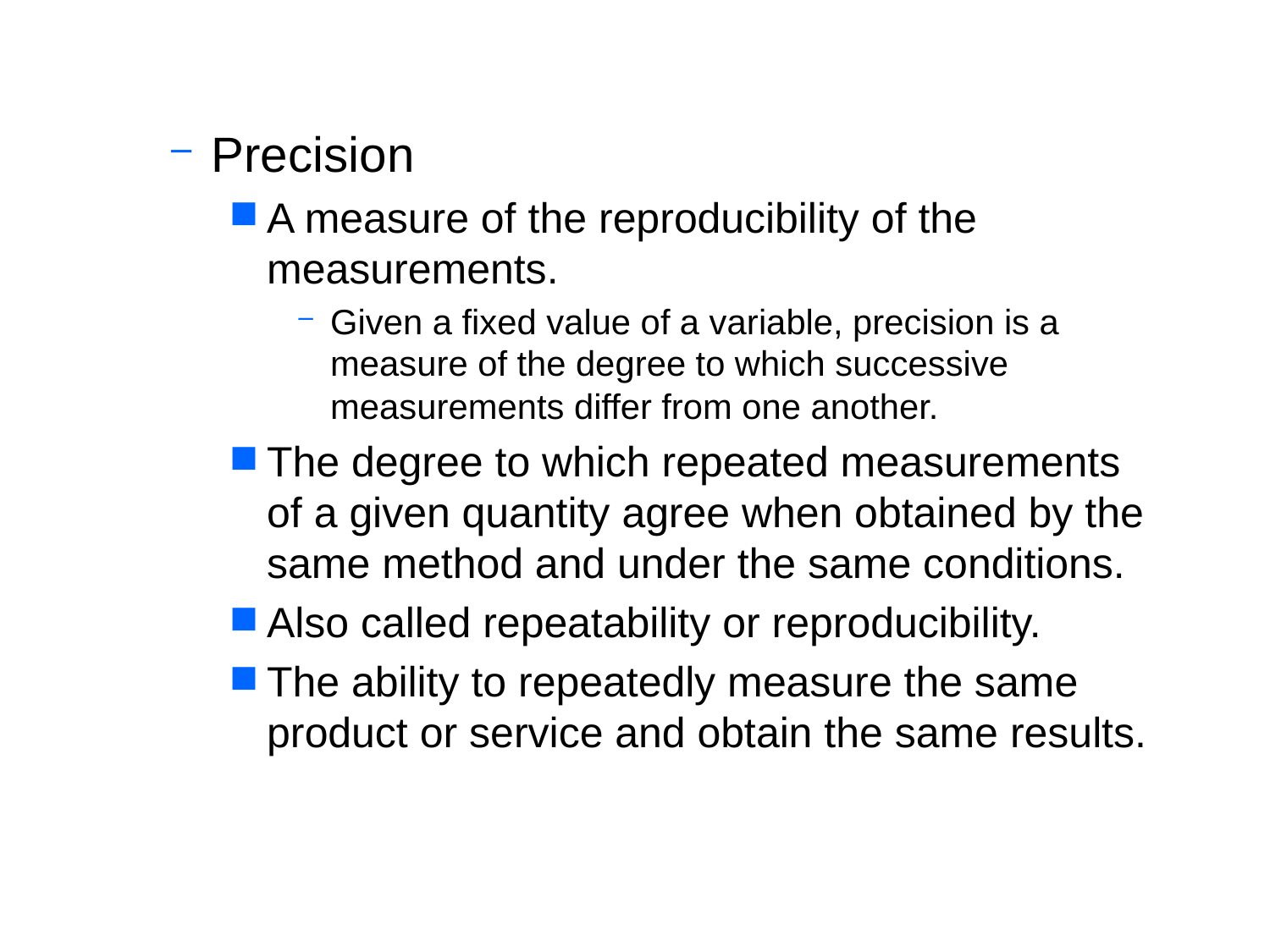

Precision
A measure of the reproducibility of the measurements.
Given a fixed value of a variable, precision is a measure of the degree to which successive measurements differ from one another.
The degree to which repeated measurements of a given quantity agree when obtained by the same method and under the same conditions.
Also called repeatability or reproducibility.
The ability to repeatedly measure the same product or service and obtain the same results.